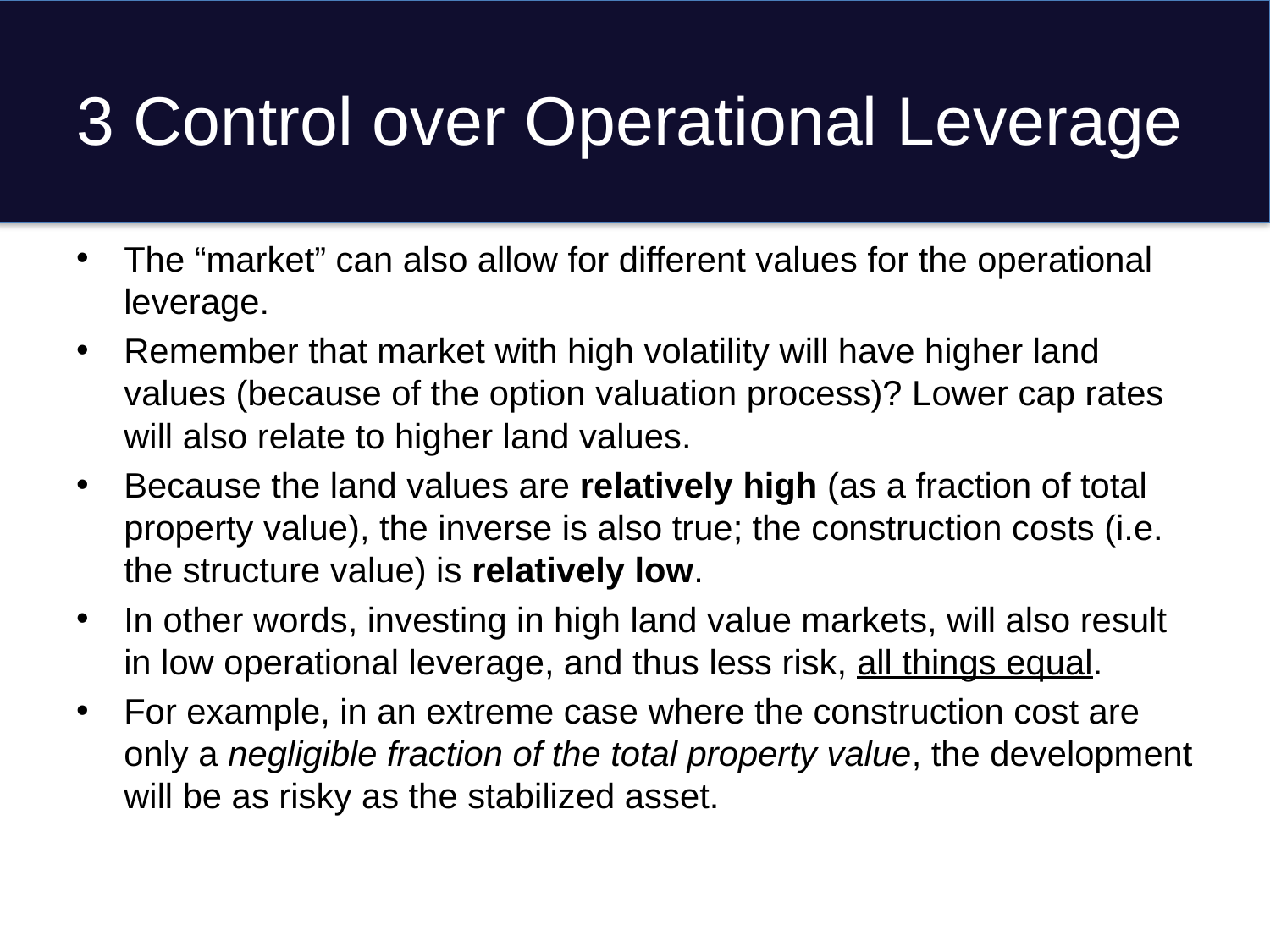

# 3 Control over Operational Leverage
The “market” can also allow for different values for the operational leverage.
Remember that market with high volatility will have higher land values (because of the option valuation process)? Lower cap rates will also relate to higher land values.
Because the land values are relatively high (as a fraction of total property value), the inverse is also true; the construction costs (i.e. the structure value) is relatively low.
In other words, investing in high land value markets, will also result in low operational leverage, and thus less risk, all things equal.
For example, in an extreme case where the construction cost are only a negligible fraction of the total property value, the development will be as risky as the stabilized asset.